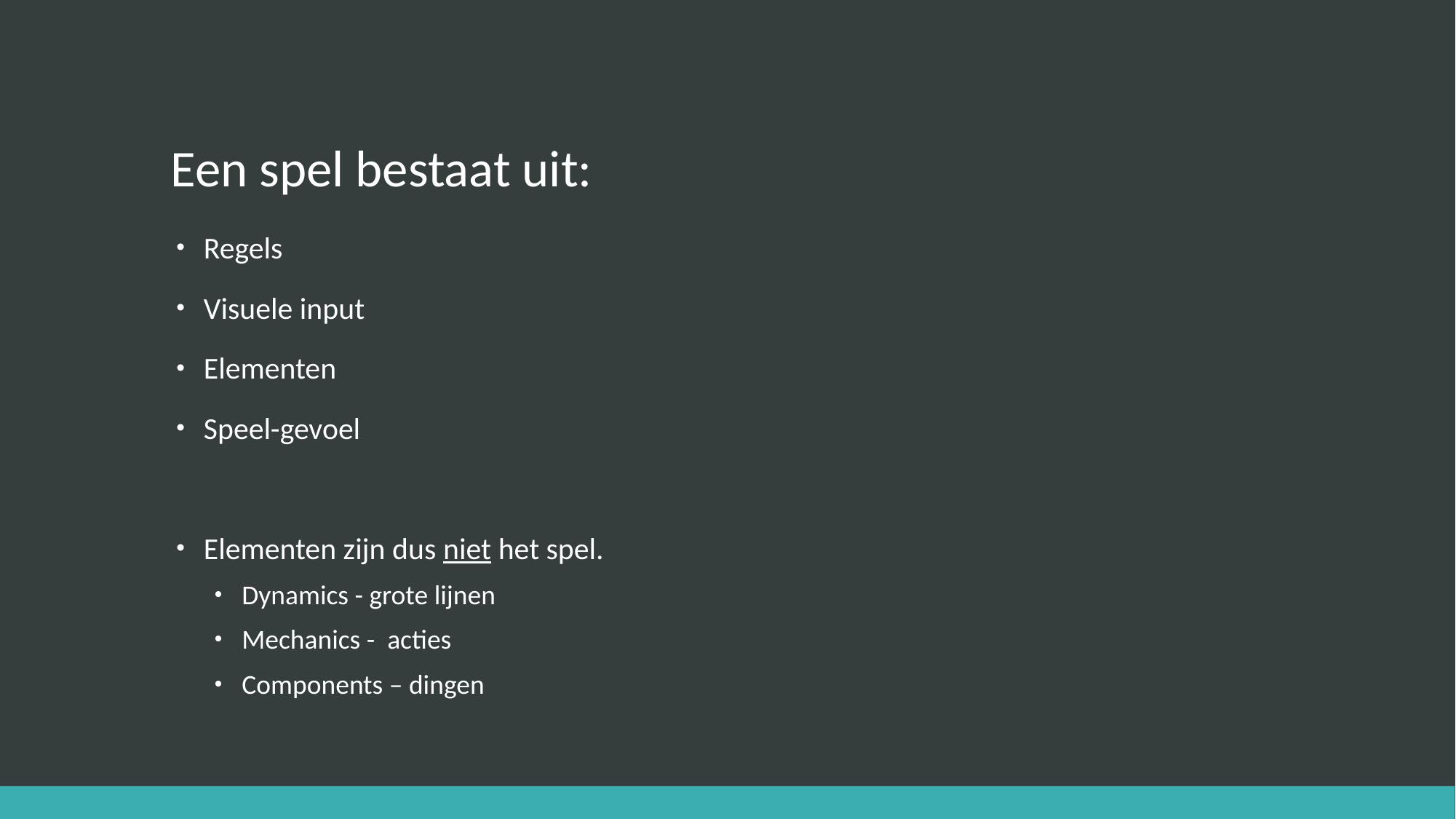

# Een spel bestaat uit:
Regels
Visuele input
Elementen
Speel-gevoel

Elementen zijn dus niet het spel.
Dynamics - grote lijnen
Mechanics -  acties
Components – dingen